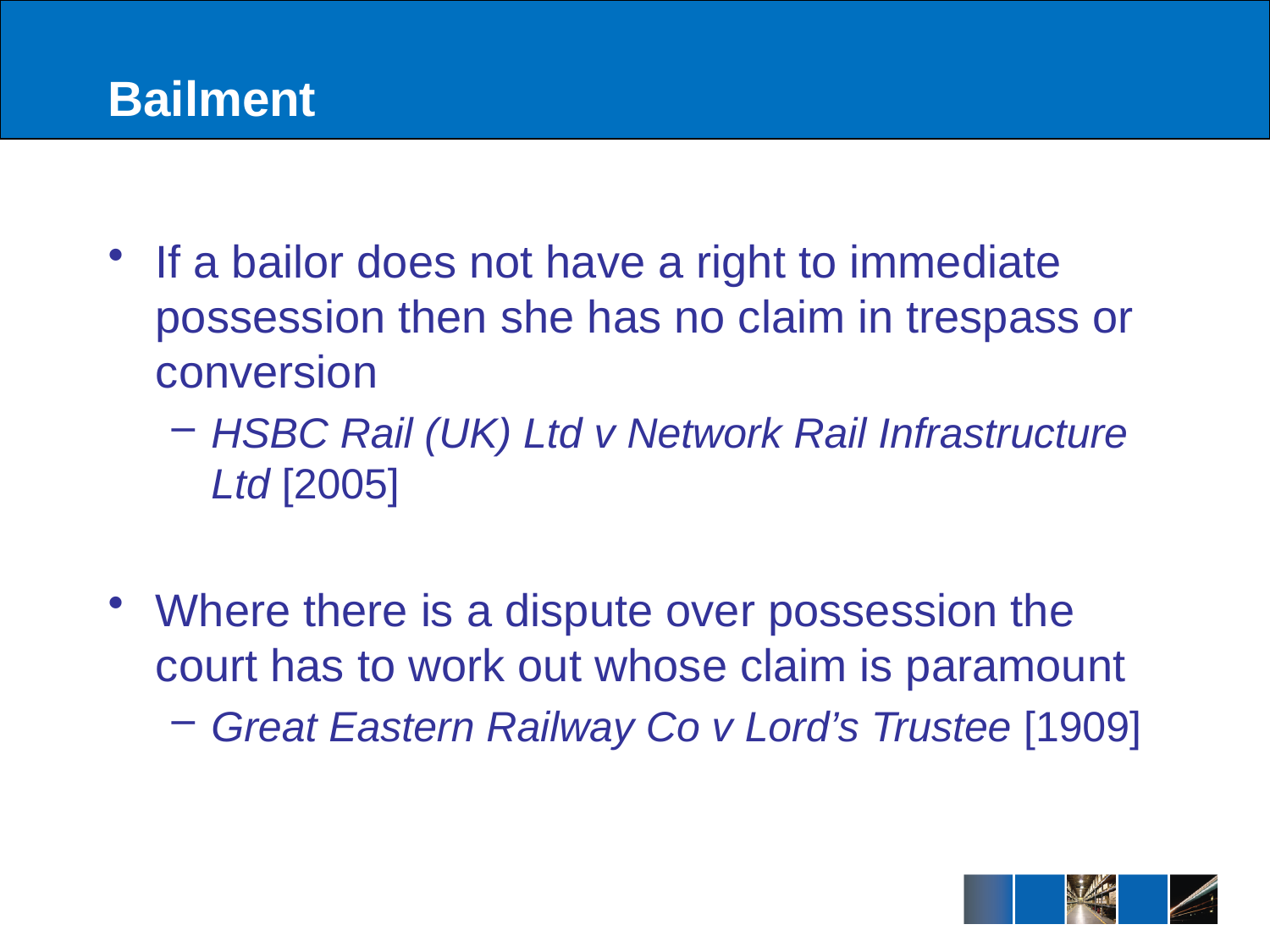

# Bailment
If a bailor does not have a right to immediate possession then she has no claim in trespass or conversion
HSBC Rail (UK) Ltd v Network Rail Infrastructure Ltd [2005]

Where there is a dispute over possession the court has to work out whose claim is paramount
Great Eastern Railway Co v Lord’s Trustee [1909]